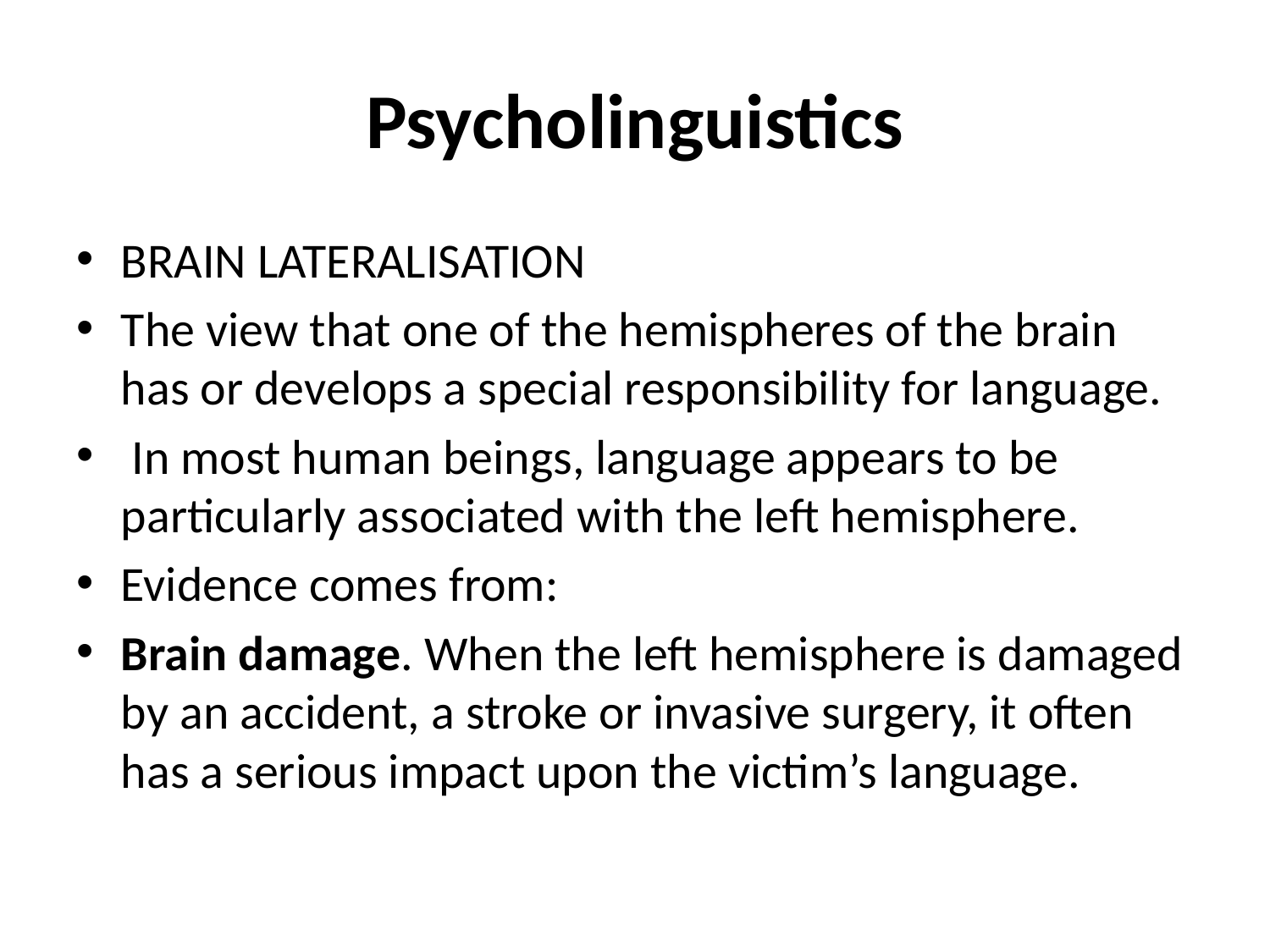

# Psycholinguistics
BRAIN LATERALISATION
The view that one of the hemispheres of the brain has or develops a special responsibility for language.
 In most human beings, language appears to be particularly associated with the left hemisphere.
Evidence comes from:
Brain damage. When the left hemisphere is damaged by an accident, a stroke or invasive surgery, it often has a serious impact upon the victim’s language.